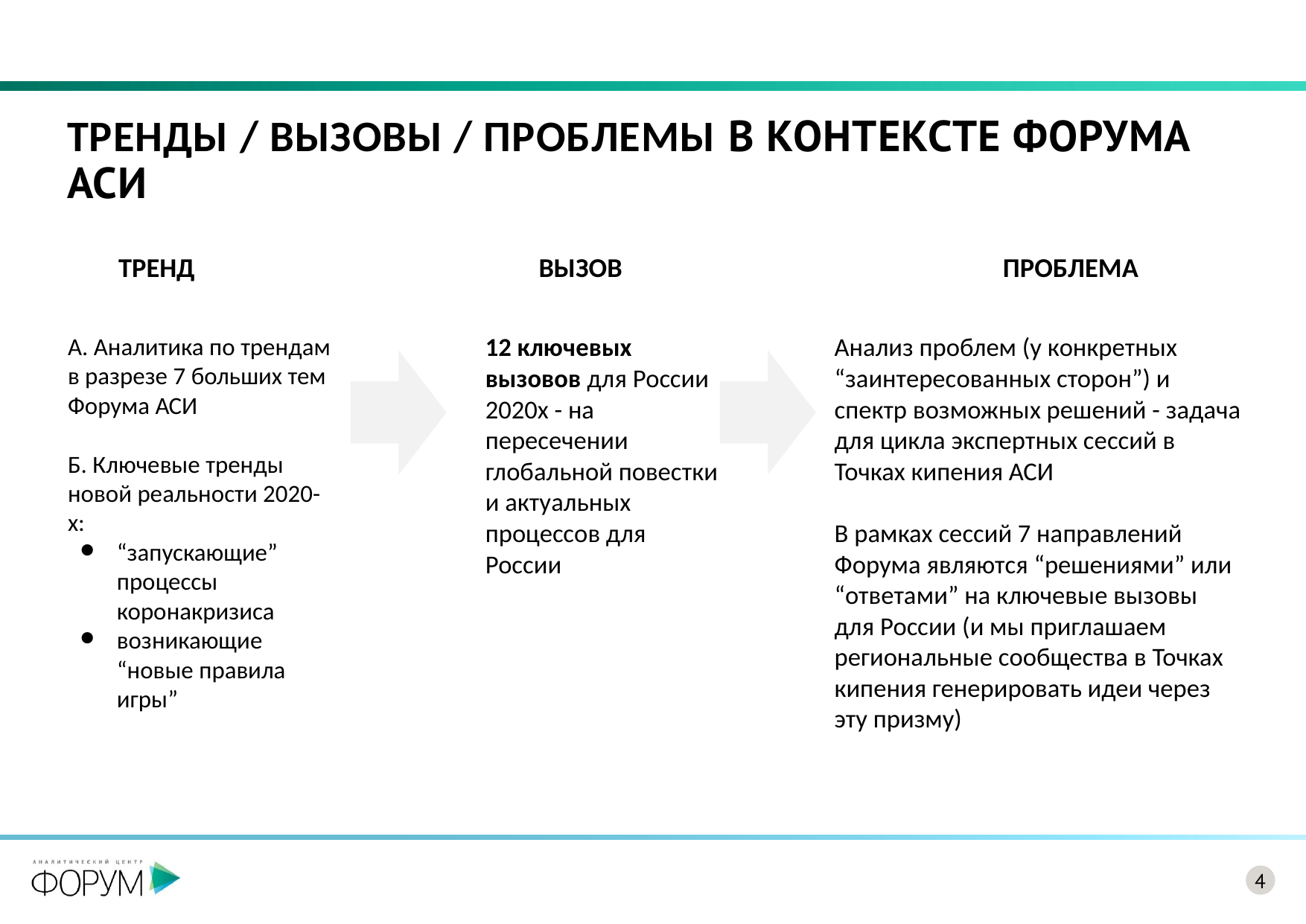

# Тренды / вызовы / проблемы в контексте Форума АСИ
ТРЕНД
ВЫЗОВ
ПРОБЛЕМА
А. Аналитика по трендам в разрезе 7 больших тем Форума АСИ

Б. Ключевые тренды новой реальности 2020-х:
“запускающие” процессы коронакризиса
возникающие “новые правила игры”

12 ключевых вызовов для России 2020х - на пересечении глобальной повестки и актуальных процессов для России
Анализ проблем (у конкретных “заинтересованных сторон”) и спектр возможных решений - задача для цикла экспертных сессий в Точках кипения АСИ

В рамках сессий 7 направлений Форума являются “решениями” или “ответами” на ключевые вызовы для России (и мы приглашаем региональные сообщества в Точках кипения генерировать идеи через эту призму)